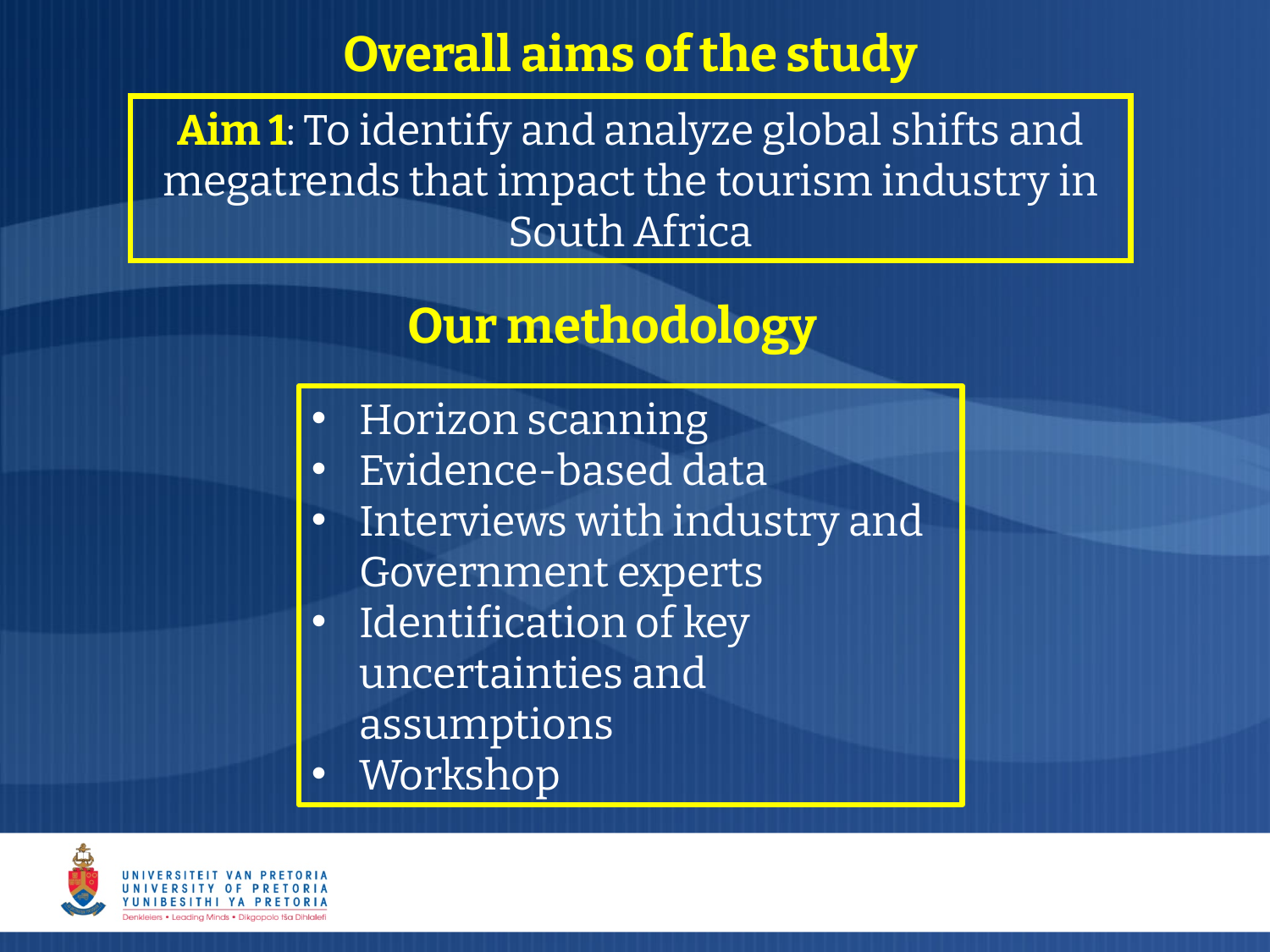

# Overall aims of the study
Aim 1: To identify and analyze global shifts and megatrends that impact the tourism industry in South Africa
Our methodology
Horizon scanning
Evidence-based data
Interviews with industry and Government experts
Identification of key uncertainties and assumptions
Workshop